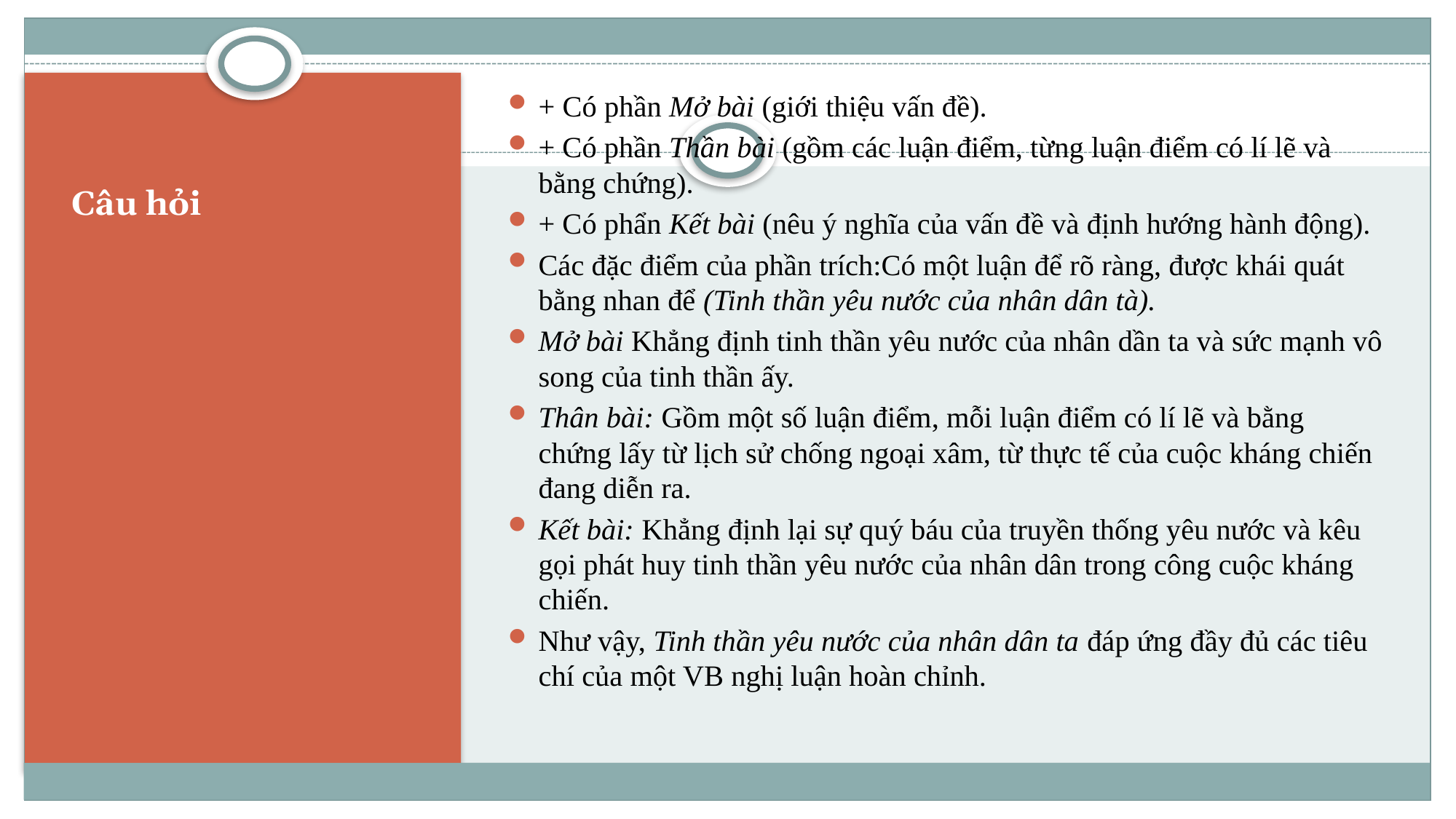

+ Có phần Mở bài (giới thiệu vấn đề).
+ Có phần Thần bài (gồm các luận điểm, từng luận điểm có lí lẽ và bằng chứng).
+ Có phẩn Kết bài (nêu ý nghĩa của vấn đề và định hướng hành động).
Các đặc điểm của phần trích:Có một luận để rõ ràng, được khái quát bằng nhan để (Tinh thần yêu nước của nhân dân tà).
Mở bài Khẳng định tinh thần yêu nước của nhân dần ta và sức mạnh vô song của tinh thần ấy.
Thân bài: Gồm một số luận điểm, mỗi luận điểm có lí lẽ và bằng chứng lấy từ lịch sử chống ngoại xâm, từ thực tế của cuộc kháng chiến đang diễn ra.
Kết bài: Khẳng định lại sự quý báu của truyền thống yêu nước và kêu gọi phát huy tinh thần yêu nước của nhân dân trong công cuộc kháng chiến.
Như vậy, Tinh thần yêu nước của nhân dân ta đáp ứng đầy đủ các tiêu chí của một VB nghị luận hoàn chỉnh.

# Câu hỏi